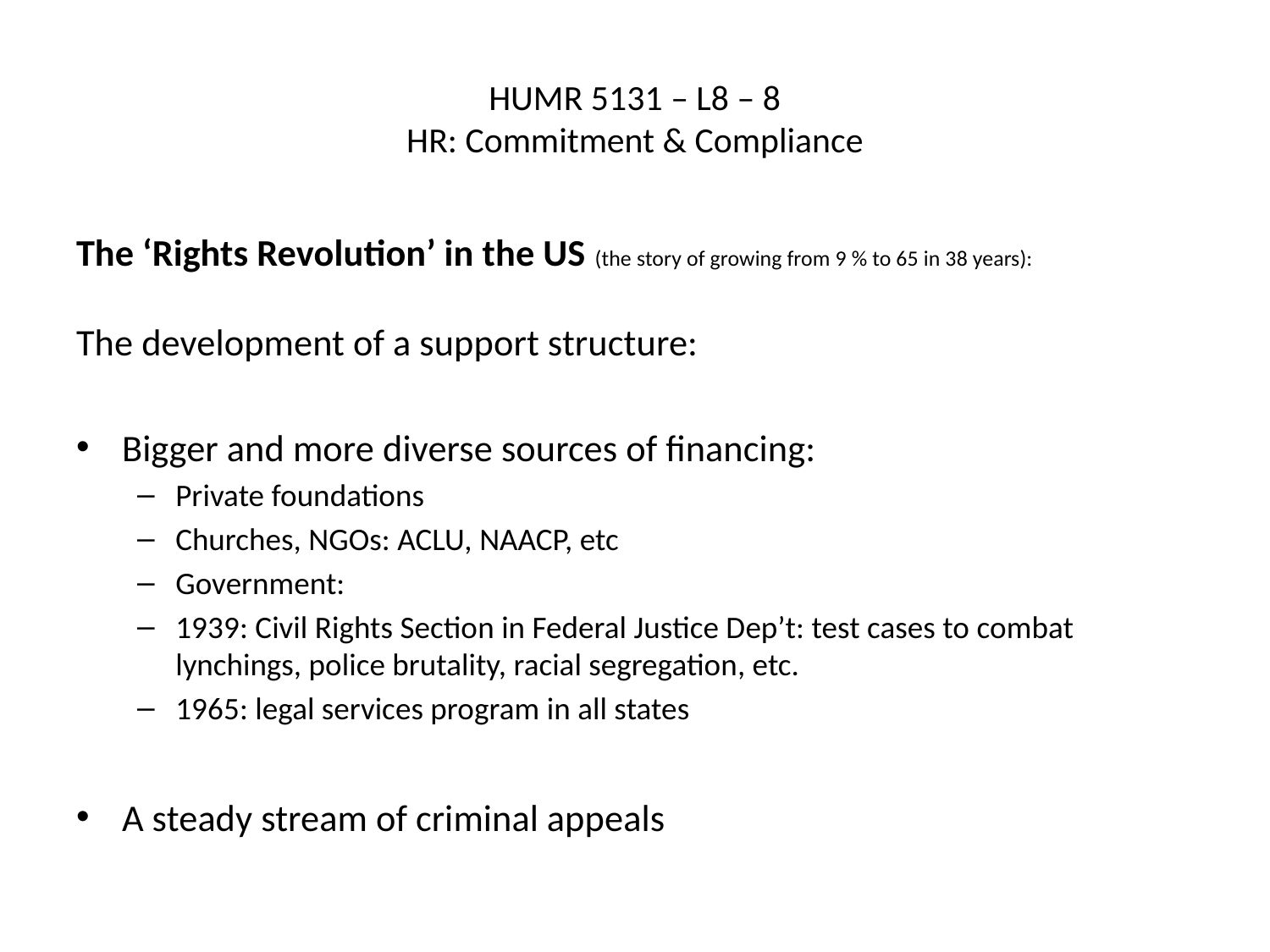

# HUMR 5131 – L8 – 8 HR: Commitment & Compliance
The ‘Rights Revolution’ in the US (the story of growing from 9 % to 65 in 38 years):

The development of a support structure:

Bigger and more diverse sources of financing:
Private foundations
Churches, NGOs: ACLU, NAACP, etc
Government:
1939: Civil Rights Section in Federal Justice Dep’t: test cases to combat lynchings, police brutality, racial segregation, etc.
1965: legal services program in all states

A steady stream of criminal appeals